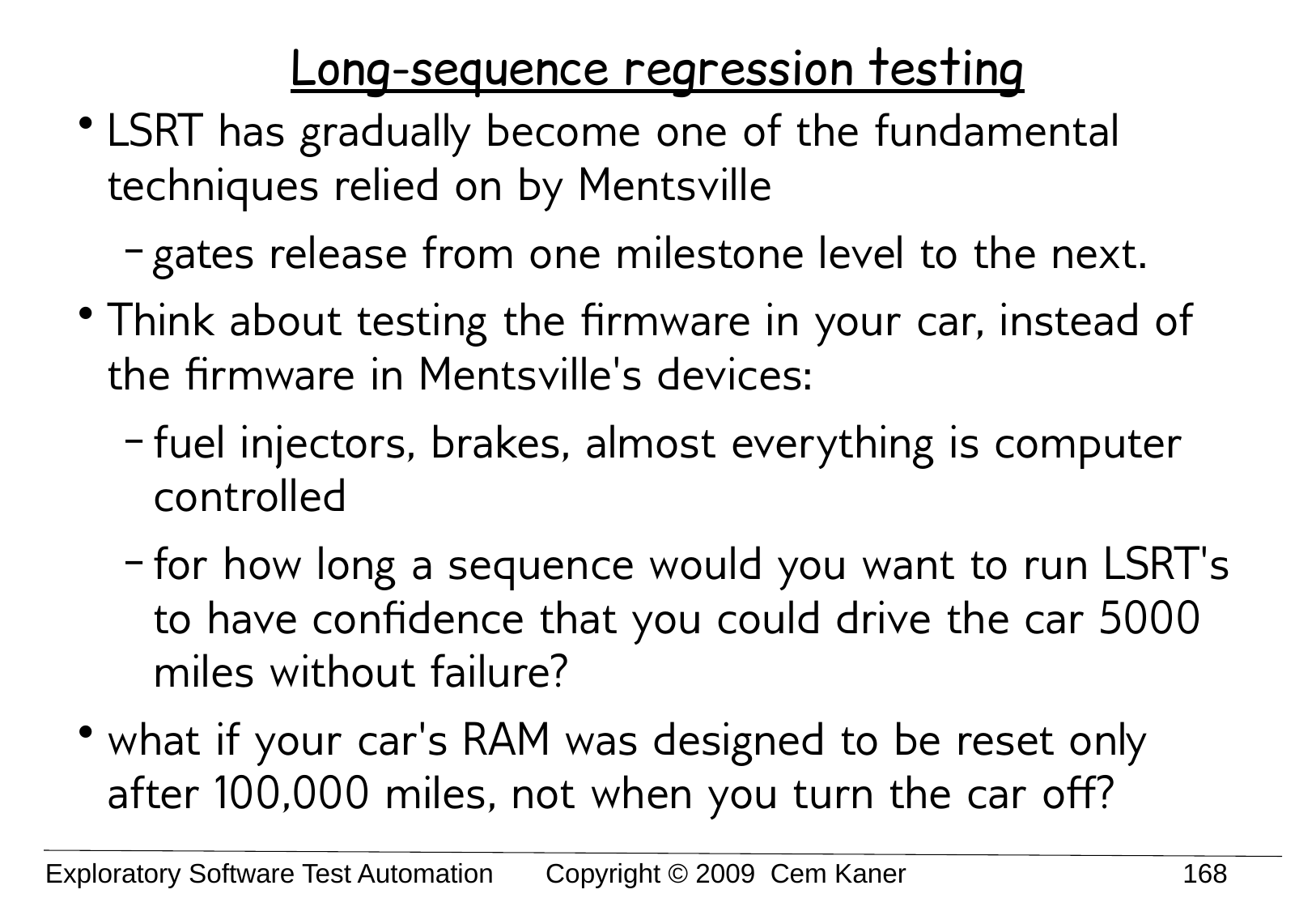

# Long-sequence regression testing
LSRT has gradually become one of the fundamental techniques relied on by Mentsville
gates release from one milestone level to the next.
Think about testing the firmware in your car, instead of the firmware in Mentsville's devices:
fuel injectors, brakes, almost everything is computer controlled
for how long a sequence would you want to run LSRT's to have confidence that you could drive the car 5000 miles without failure?
what if your car's RAM was designed to be reset only after 100,000 miles, not when you turn the car off?